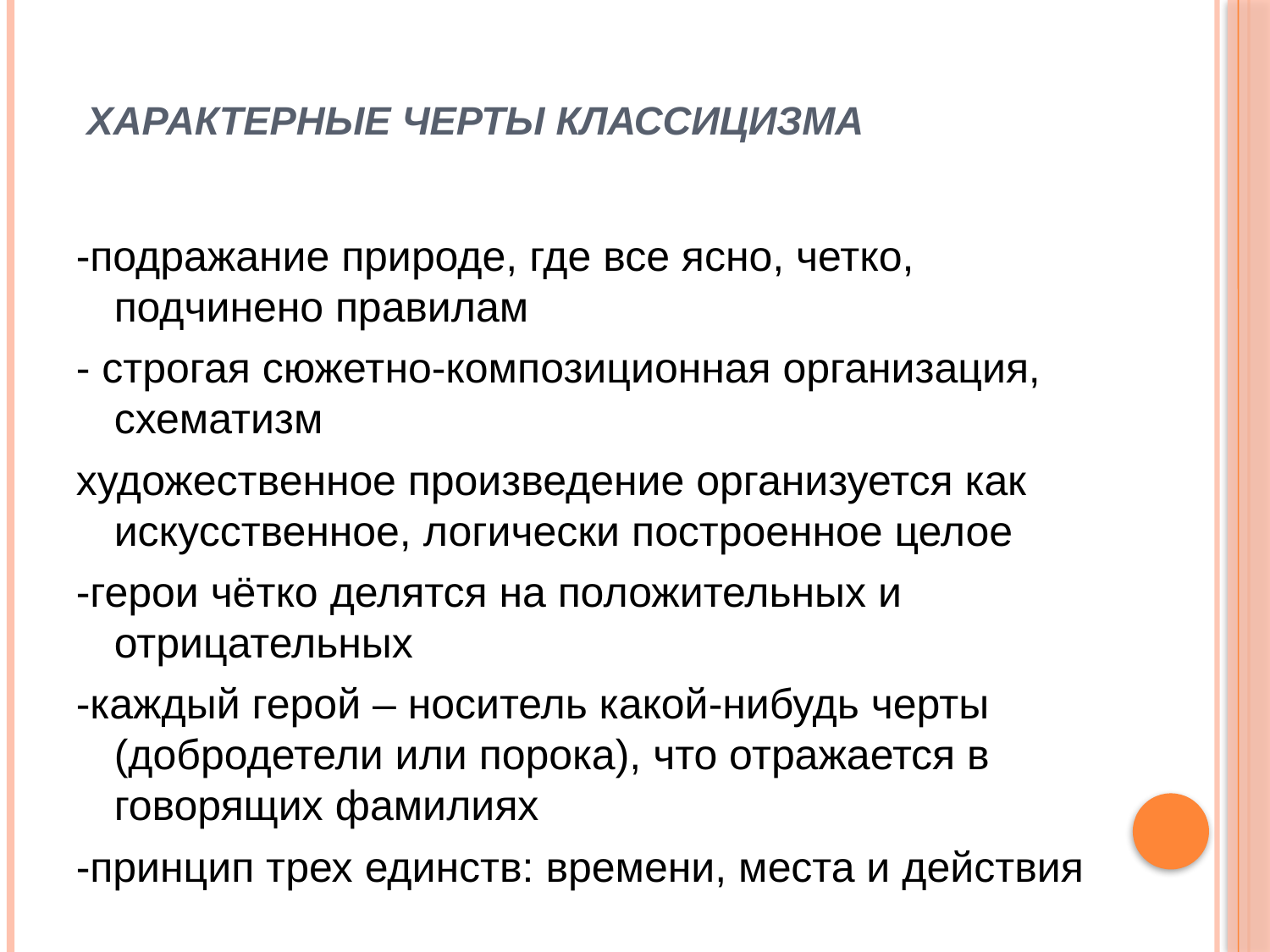

# Характерные черты классицизма
-подражание природе, где все ясно, четко, подчинено правилам
- строгая сюжетно-композиционная организация, схематизм
художественное произведение организуется как искусственное, логически построенное целое
-герои чётко делятся на положительных и отрицательных
-каждый герой – носитель какой-нибудь черты (добродетели или порока), что отражается в говорящих фамилиях
-принцип трех единств: времени, места и действия